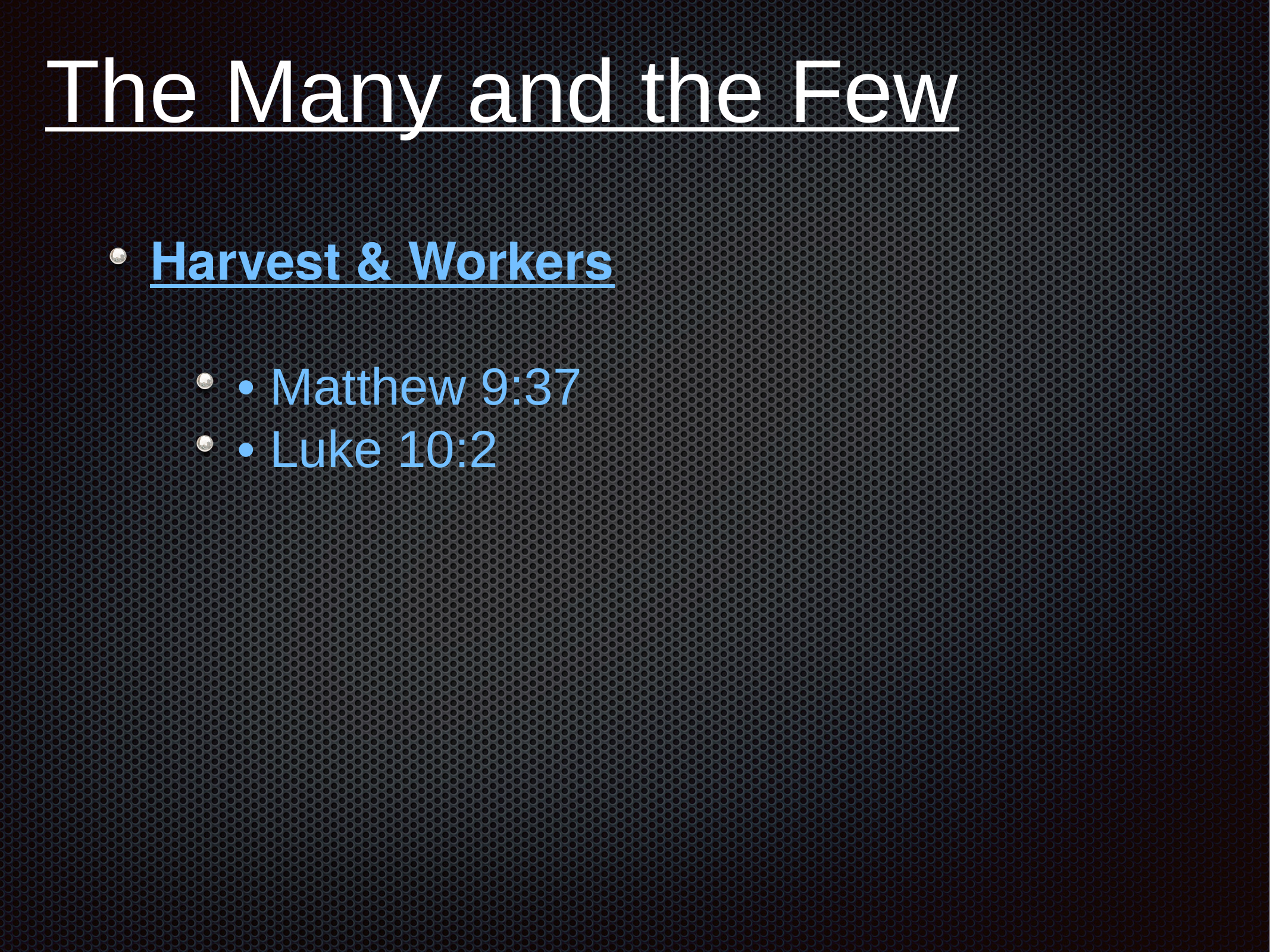

# The Many and the Few

Harvest & Workers

• Matthew 9:37
• Luke 10:2